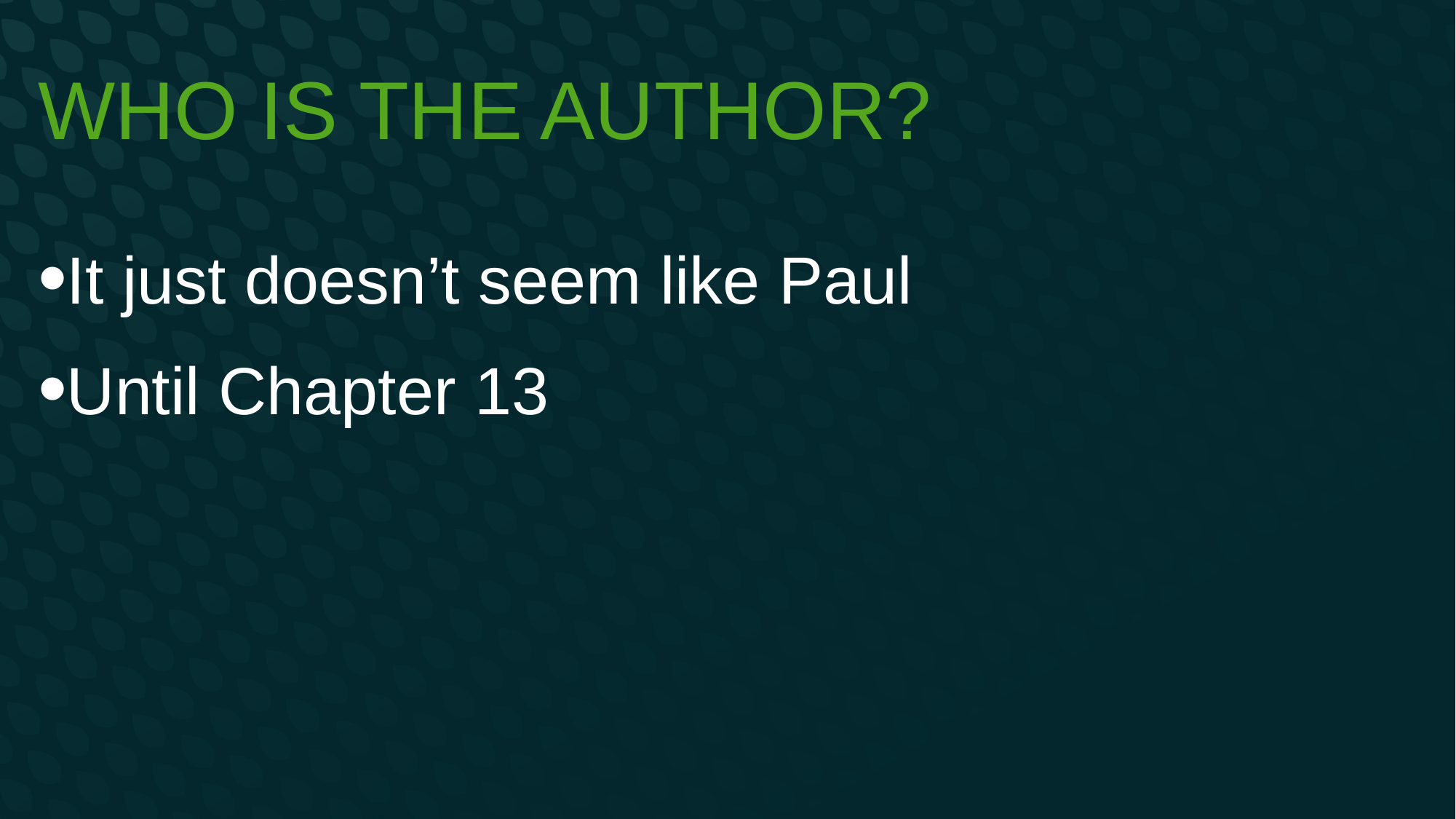

# Who is the author?
It just doesn’t seem like Paul
Until Chapter 13